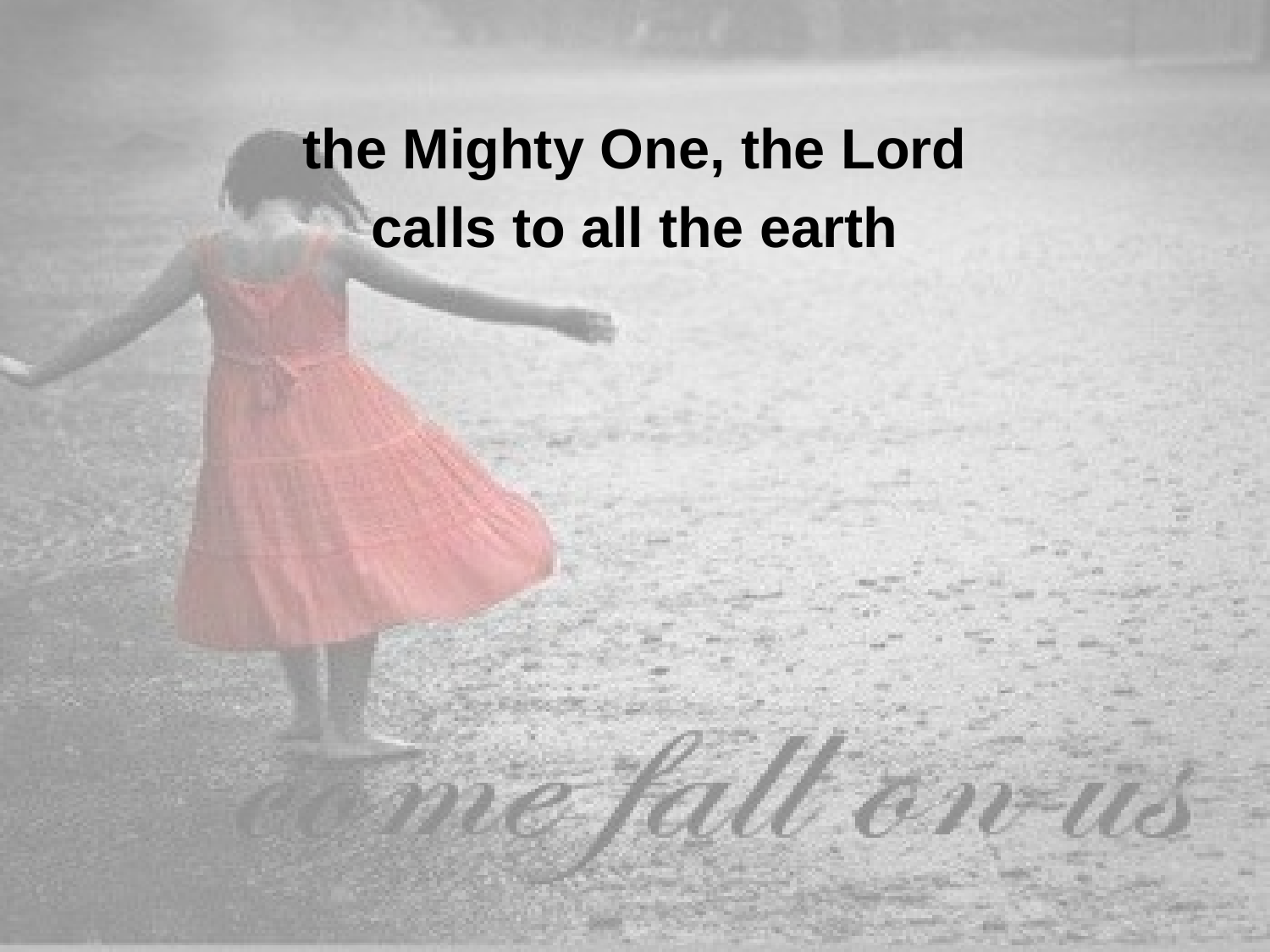

the Mighty One, the Lord
calls to all the earth